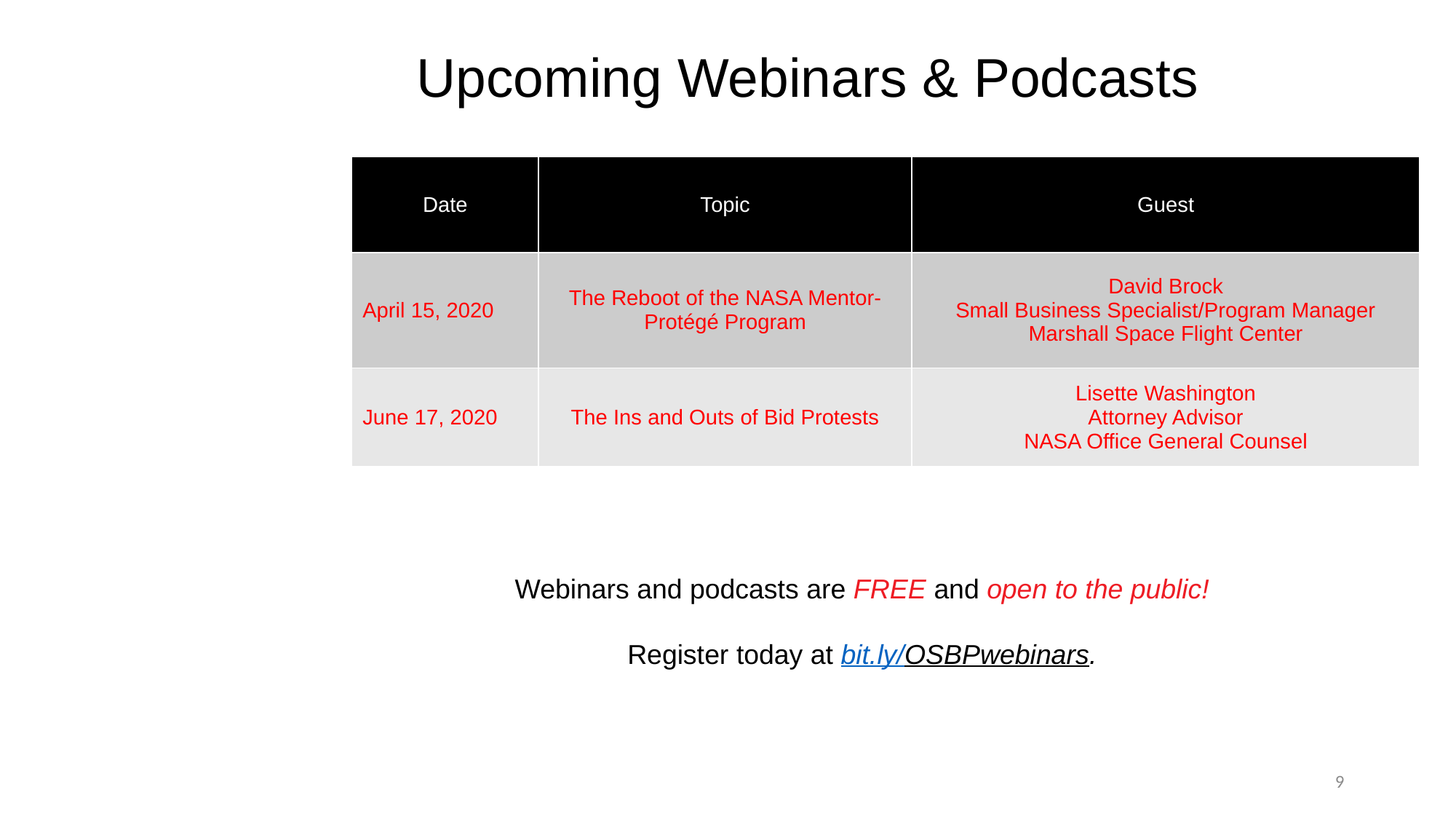

# Upcoming Webinars & Podcasts
| Date | Topic | Guest |
| --- | --- | --- |
| April 15, 2020 | The Reboot of the NASA Mentor-Protégé Program | David Brock Small Business Specialist/Program Manager Marshall Space Flight Center |
| June 17, 2020 | The Ins and Outs of Bid Protests | Lisette Washington Attorney Advisor NASA Office General Counsel |
Webinars and podcasts are FREE and open to the public!

Register today at bit.ly/OSBPwebinars.
9